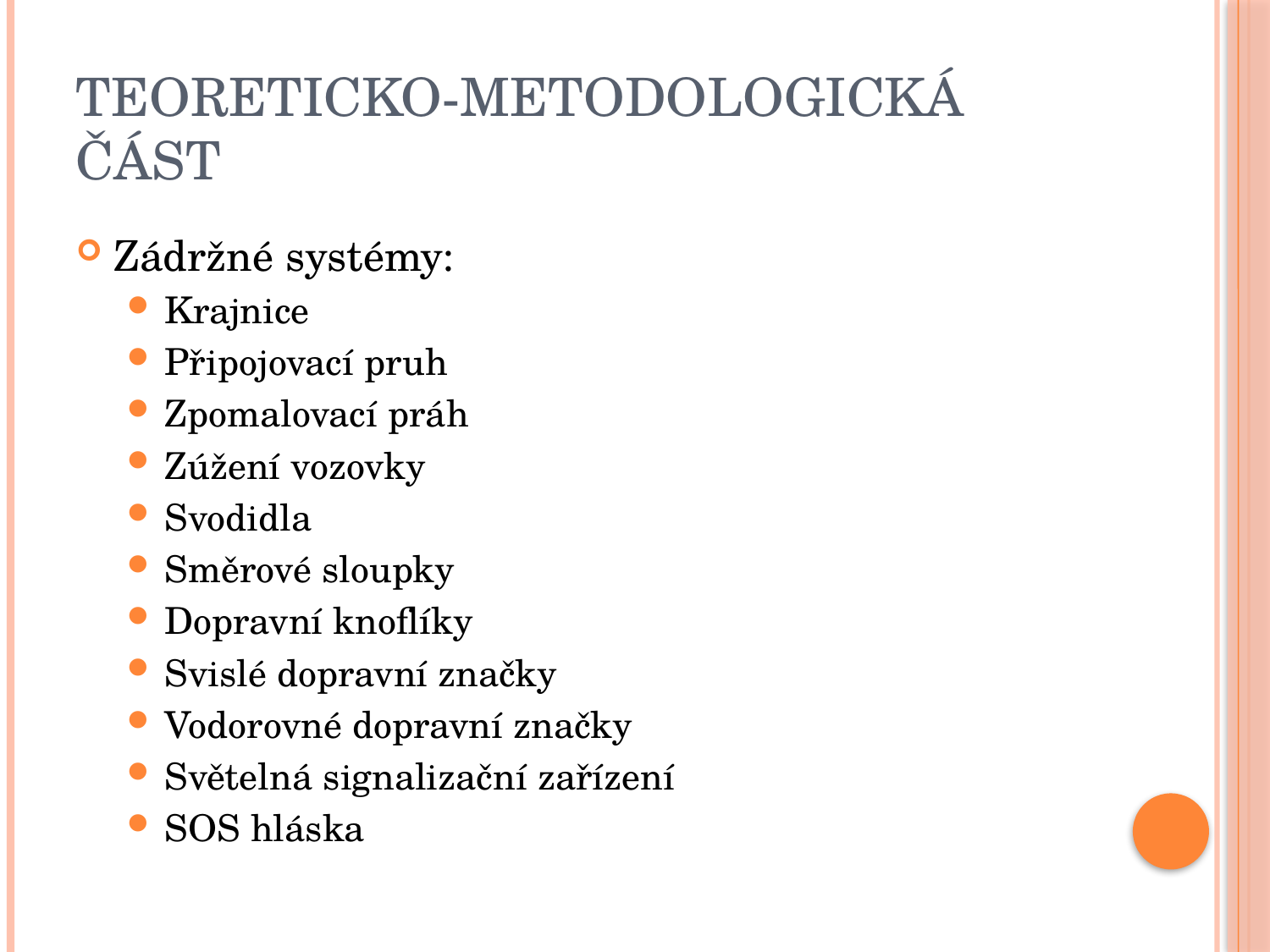

# Teoreticko-metodologická část
Zádržné systémy:
Krajnice
Připojovací pruh
Zpomalovací práh
Zúžení vozovky
Svodidla
Směrové sloupky
Dopravní knoflíky
Svislé dopravní značky
Vodorovné dopravní značky
Světelná signalizační zařízení
SOS hláska